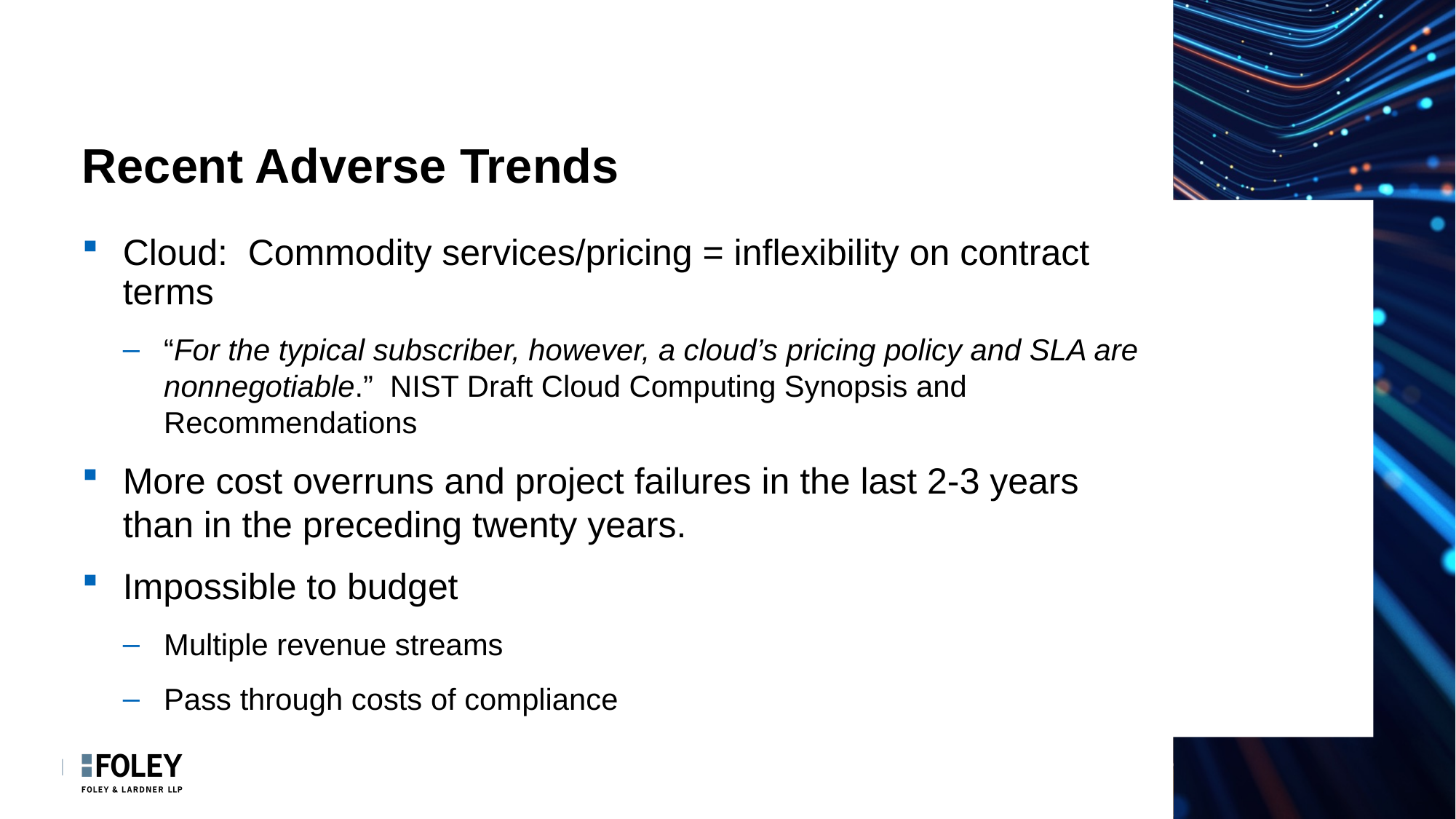

# Recent Adverse Trends
Cloud:  Commodity services/pricing = inflexibility on contract terms
“For the typical subscriber, however, a cloud’s pricing policy and SLA are nonnegotiable.”  NIST Draft Cloud Computing Synopsis and Recommendations
More cost overruns and project failures in the last 2-3 years than in the preceding twenty years.
Impossible to budget
Multiple revenue streams
Pass through costs of compliance